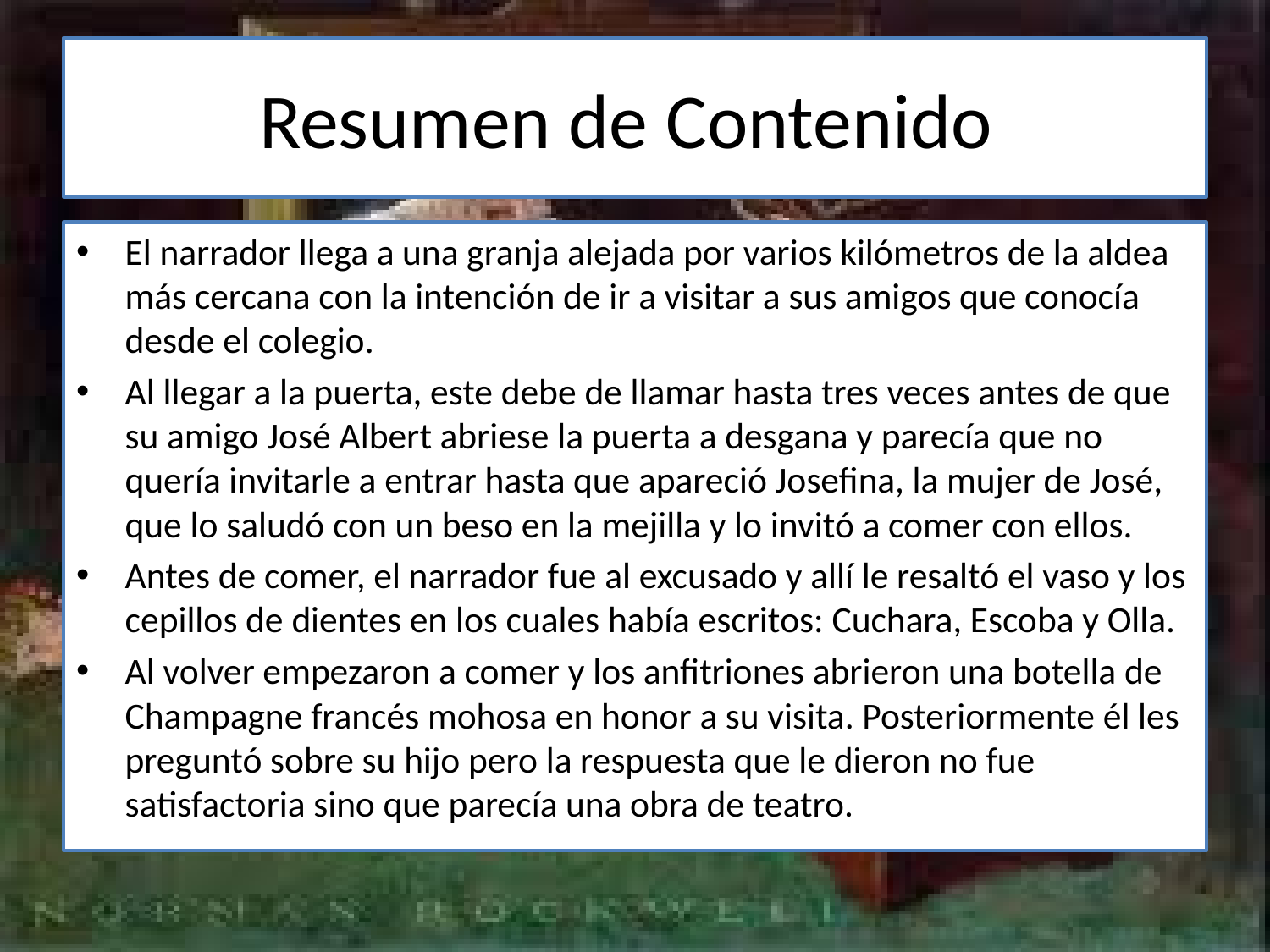

# Resumen de Contenido
El narrador llega a una granja alejada por varios kilómetros de la aldea más cercana con la intención de ir a visitar a sus amigos que conocía desde el colegio.
Al llegar a la puerta, este debe de llamar hasta tres veces antes de que su amigo José Albert abriese la puerta a desgana y parecía que no quería invitarle a entrar hasta que apareció Josefina, la mujer de José, que lo saludó con un beso en la mejilla y lo invitó a comer con ellos.
Antes de comer, el narrador fue al excusado y allí le resaltó el vaso y los cepillos de dientes en los cuales había escritos: Cuchara, Escoba y Olla.
Al volver empezaron a comer y los anfitriones abrieron una botella de Champagne francés mohosa en honor a su visita. Posteriormente él les preguntó sobre su hijo pero la respuesta que le dieron no fue satisfactoria sino que parecía una obra de teatro.